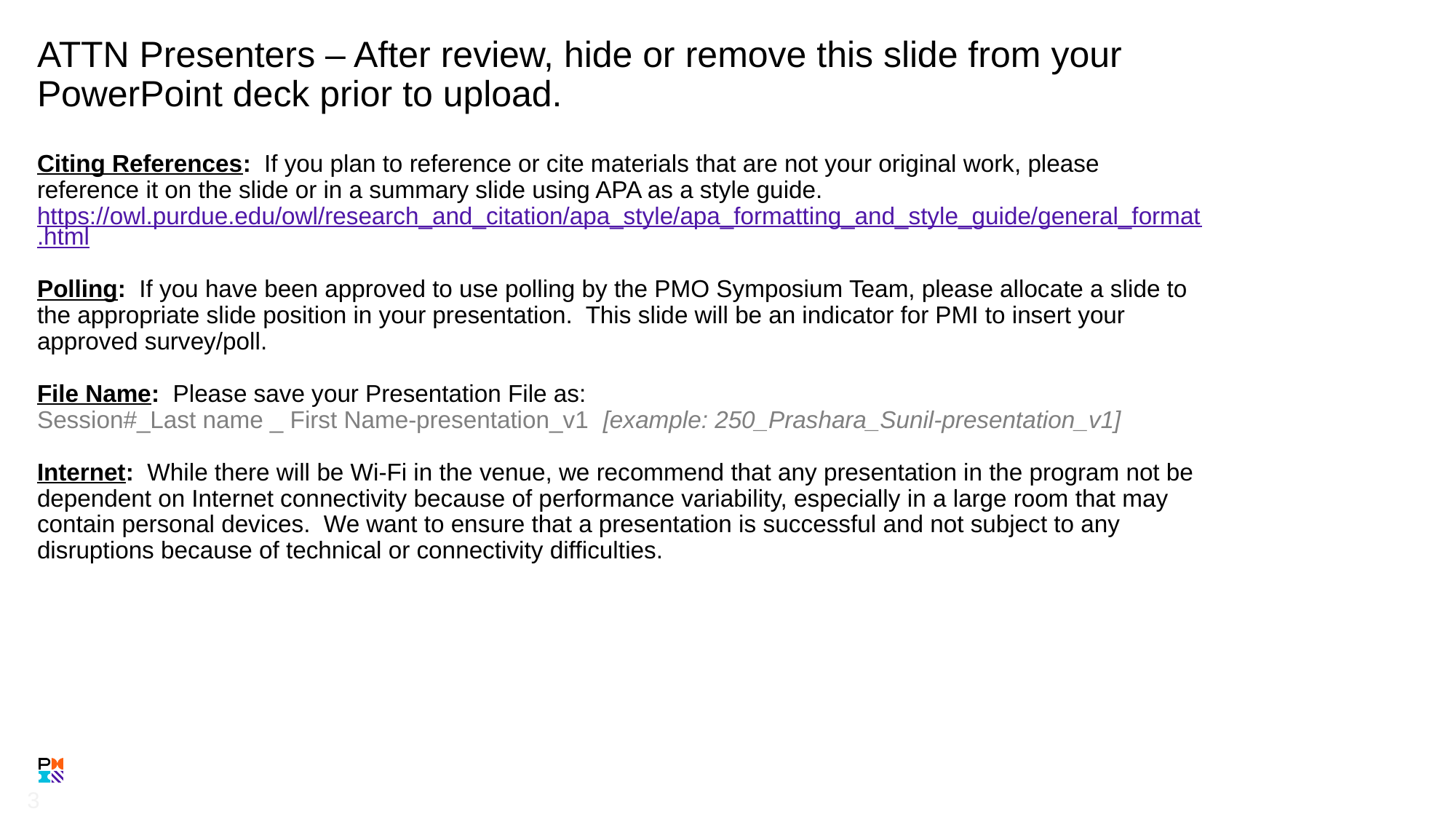

# ATTN Presenters – After review, hide or remove this slide from your PowerPoint deck prior to upload.
Citing References:  If you plan to reference or cite materials that are not your original work, please reference it on the slide or in a summary slide using APA as a style guide.
https://owl.purdue.edu/owl/research_and_citation/apa_style/apa_formatting_and_style_guide/general_format.html

Polling:  If you have been approved to use polling by the PMO Symposium Team, please allocate a slide to the appropriate slide position in your presentation.  This slide will be an indicator for PMI to insert your approved survey/poll.

File Name:  Please save your Presentation File as:
Session#_Last name _ First Name-presentation_v1  [example: 250_Prashara_Sunil-presentation_v1]

Internet:  While there will be Wi-Fi in the venue, we recommend that any presentation in the program not be dependent on Internet connectivity because of performance variability, especially in a large room that may contain personal devices.  We want to ensure that a presentation is successful and not subject to any disruptions because of technical or connectivity difficulties.
3